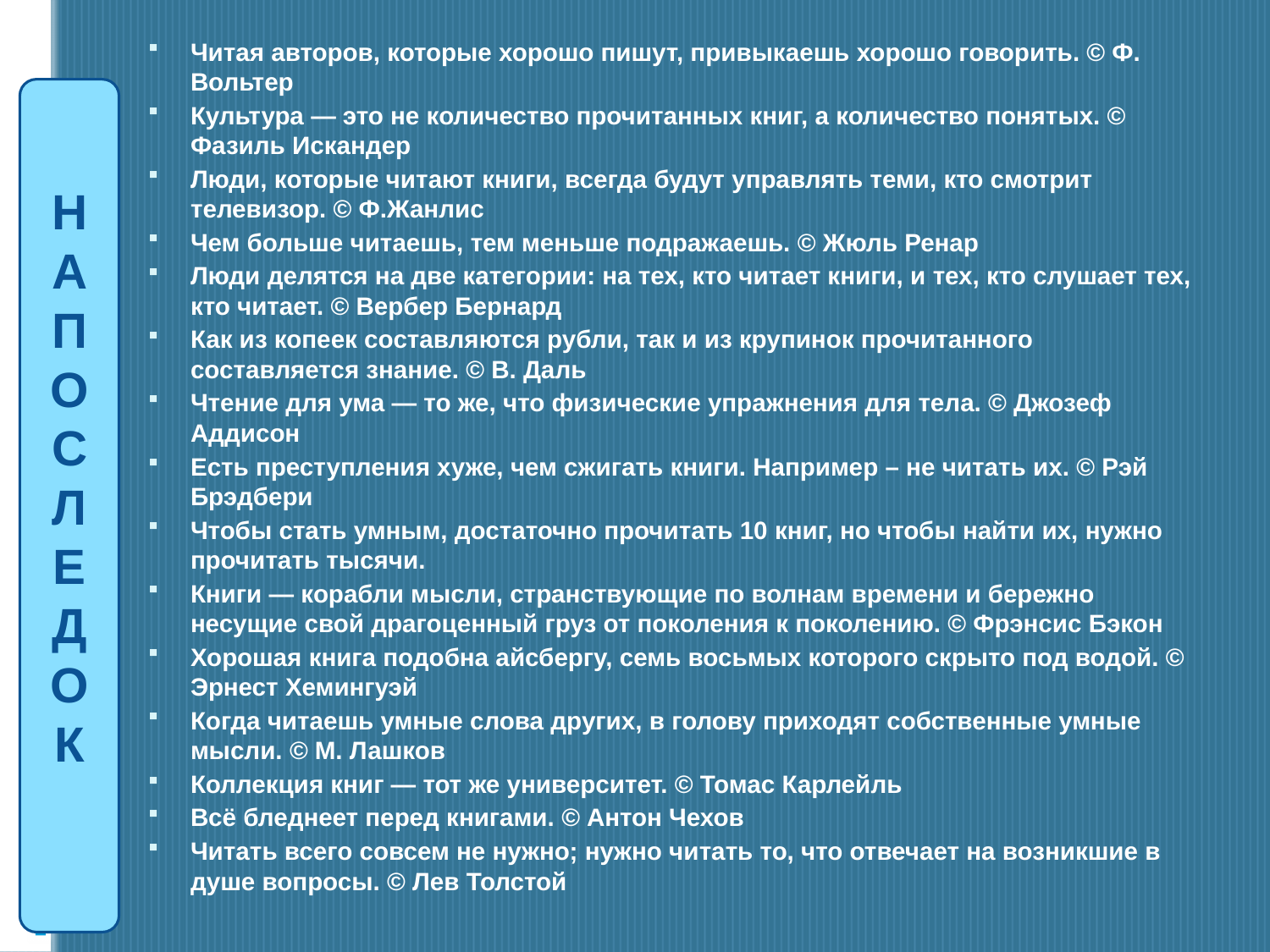

Читая авторов, которые хорошо пишут, привыкаешь хорошо говорить. © Ф. Вольтер
Культура — это не количество прочитанных книг, а количество понятых. © Фазиль Искандер
Люди, которые читают книги, всегда будут управлять теми, кто смотрит телевизор. © Ф.Жанлис
Чем больше читаешь, тем меньше подражаешь. © Жюль Ренар
Люди делятся на две категории: на тех, кто читает книги, и тех, кто слушает тех, кто читает. © Вербер Бернард
Как из копеек составляются рубли, так и из крупинок прочитанного составляется знание. © В. Даль
Чтение для ума — то же, что физические упражнения для тела. © Джозеф Аддисон
Есть преступления хуже, чем сжигать книги. Например – не читать их. © Рэй Брэдбери
Чтобы стать умным, достаточно прочитать 10 книг, но чтобы найти их, нужно прочитать тысячи.
Книги — корабли мысли, странствующие по волнам времени и бережно несущие свой драгоценный груз от поколения к поколению. © Фрэнсис Бэкон
Хорошая книга подобна айсбергу, семь восьмых которого скрыто под водой. © Эрнест Хемингуэй
Когда читаешь умные слова других, в голову приходят собственные умные мысли. © М. Лашков
Коллекция книг — тот же университет. © Томас Карлейль
Всё бледнеет перед книгами. © Антон Чехов
Читать всего совсем не нужно; нужно читать то, что отвечает на возникшие в душе вопросы. © Лев Толстой

Н
А
П
О
С
Л
Е
Д
О
К